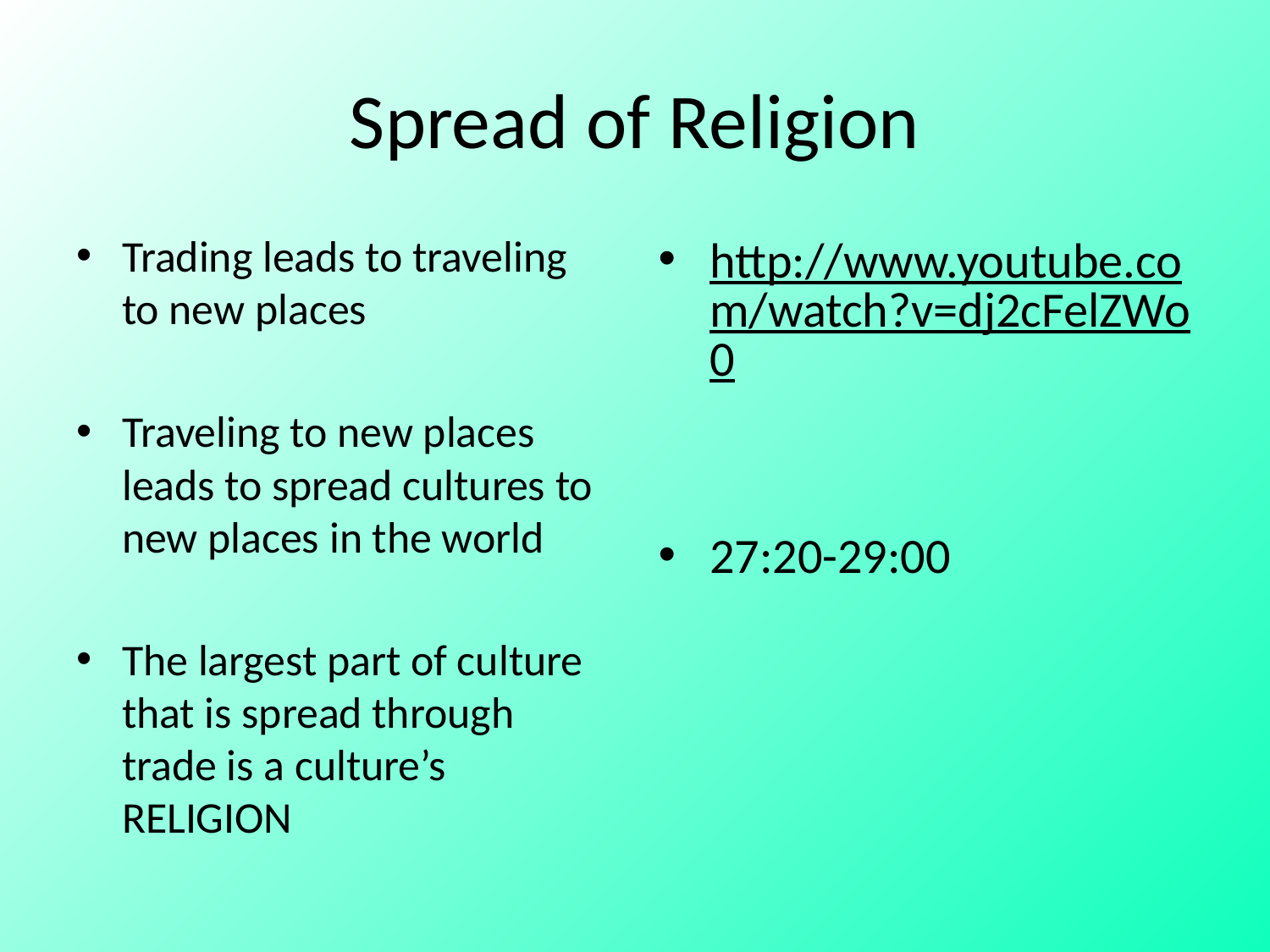

# Spread of Religion
Trading leads to traveling to new places

Traveling to new places leads to spread cultures to new places in the world

The largest part of culture that is spread through trade is a culture’s RELIGION
http://www.youtube.com/watch?v=dj2cFelZWo0

27:20-29:00